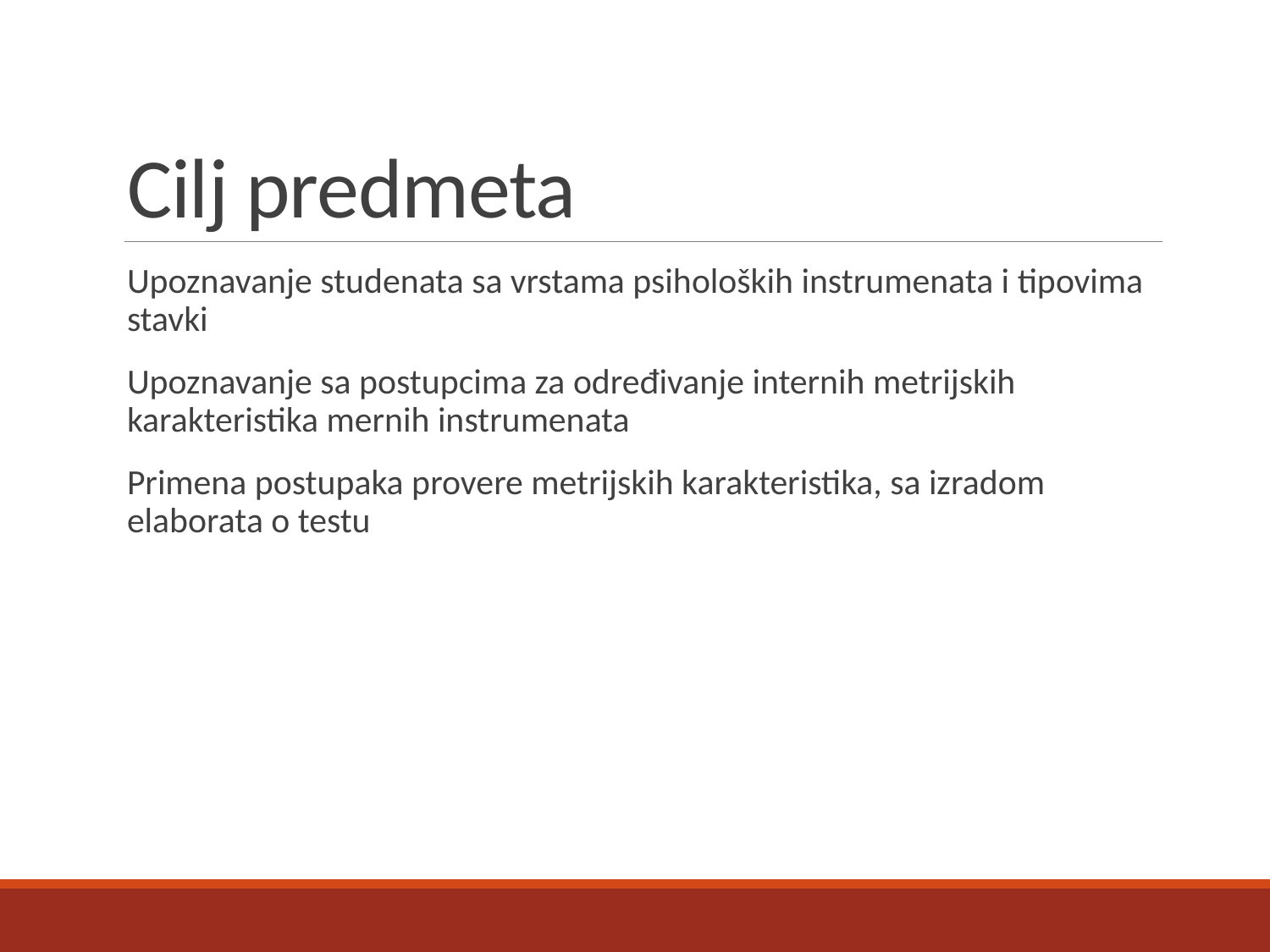

# Cilj predmeta
Upoznavanje studenata sa vrstama psiholoških instrumenata i tipovima stavki
Upoznavanje sa postupcima za određivanje internih metrijskih karakteristika mernih instrumenata
Primena postupaka provere metrijskih karakteristika, sa izradom elaborata o testu